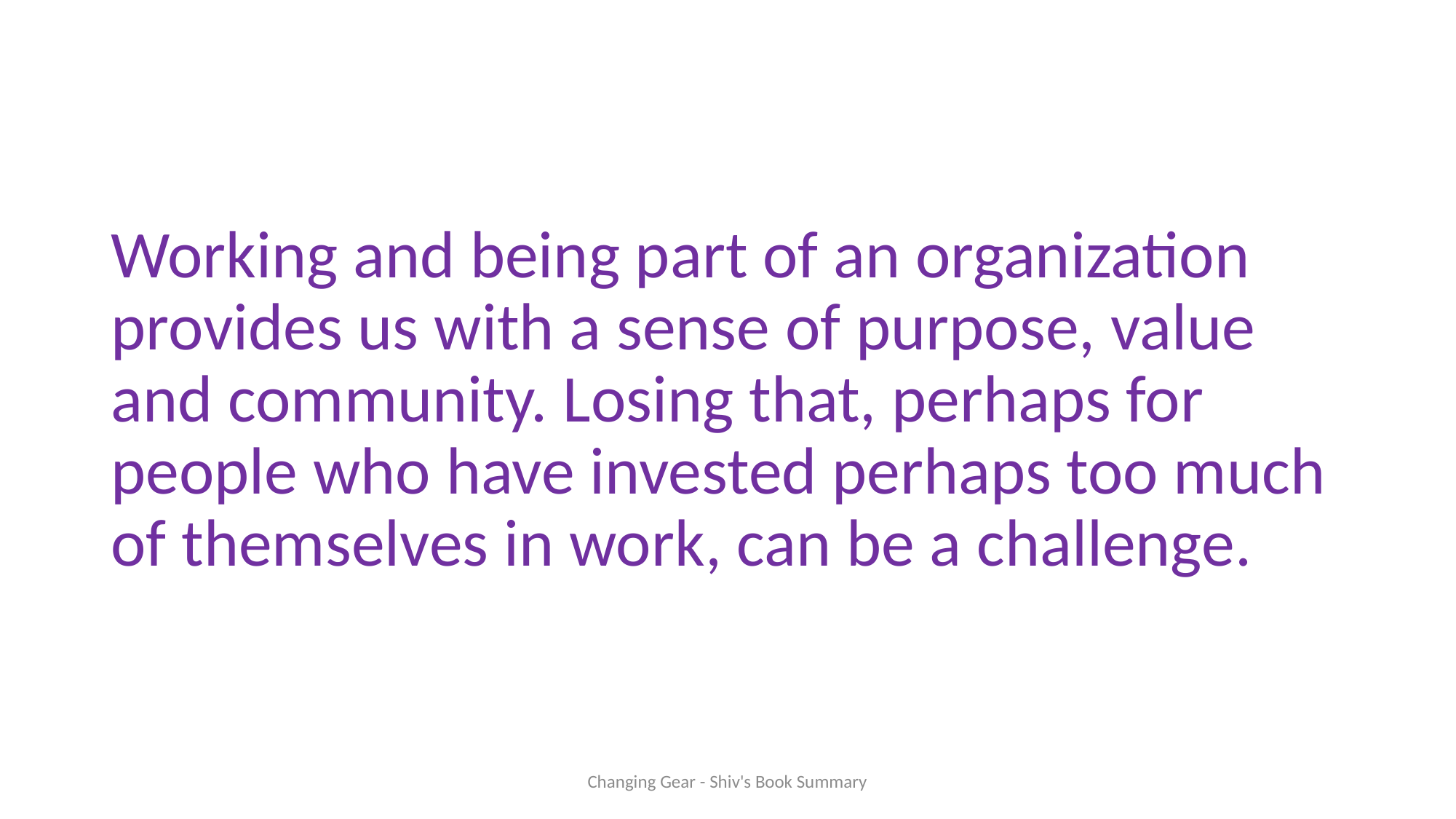

# Working and being part of an organization provides us with a sense of purpose, value and community. Losing that, perhaps for people who have invested perhaps too much of themselves in work, can be a challenge.
Changing Gear - Shiv's Book Summary